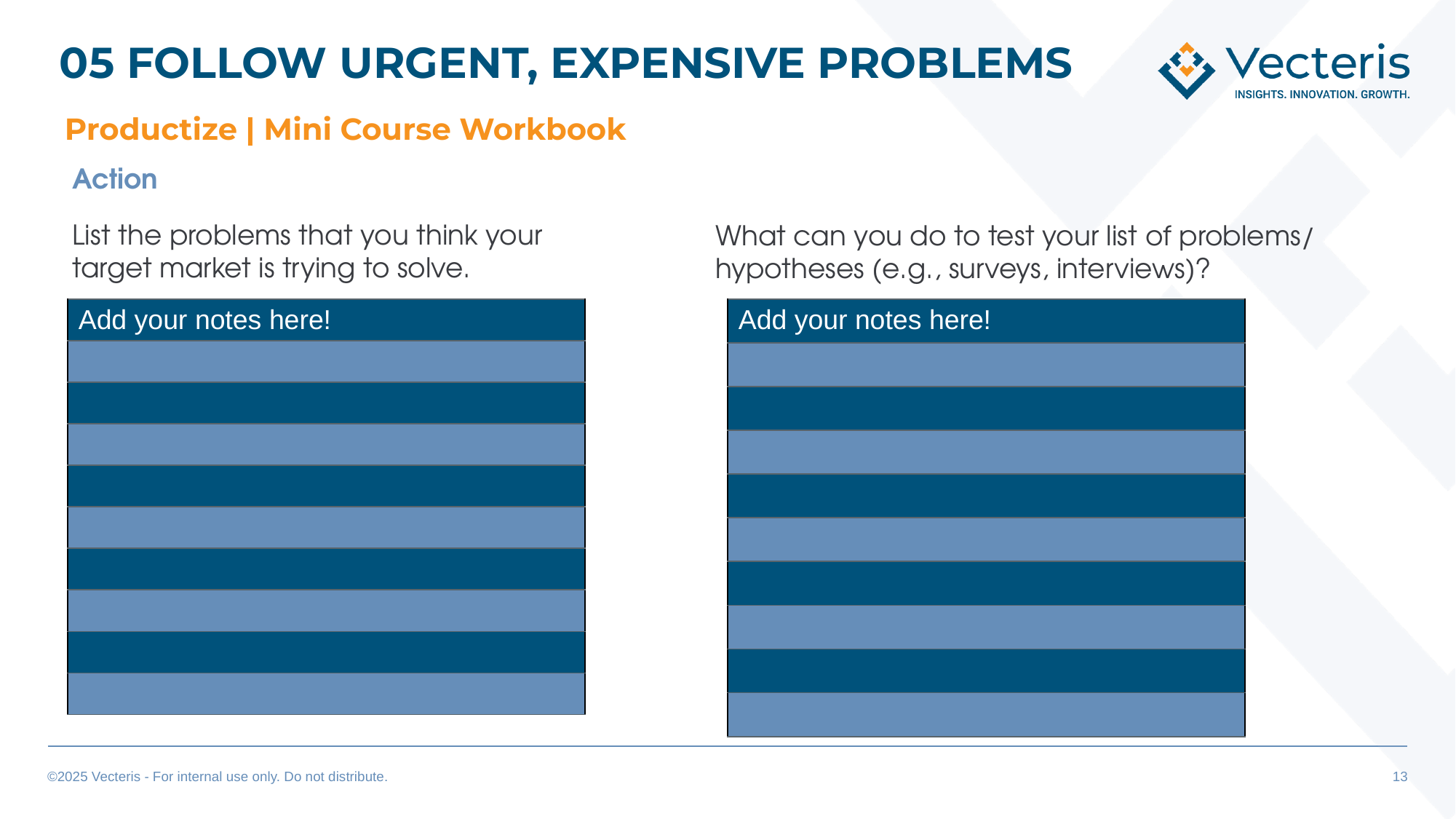

# 05 FOLLOW URGENT, EXPENSIVE PROBLEMS

Productize | Mini Course Workbook
Action

List the problems that you think your target market is trying to solve.
What can you do to test your list of problems/ hypotheses (e.g., surveys, interviews)?
| Add your notes here! |
| --- |
|  |
|  |
|  |
|  |
|  |
|  |
|  |
|  |
|  |
| Add your notes here! |
| --- |
|  |
|  |
|  |
|  |
|  |
|  |
|  |
|  |
|  |